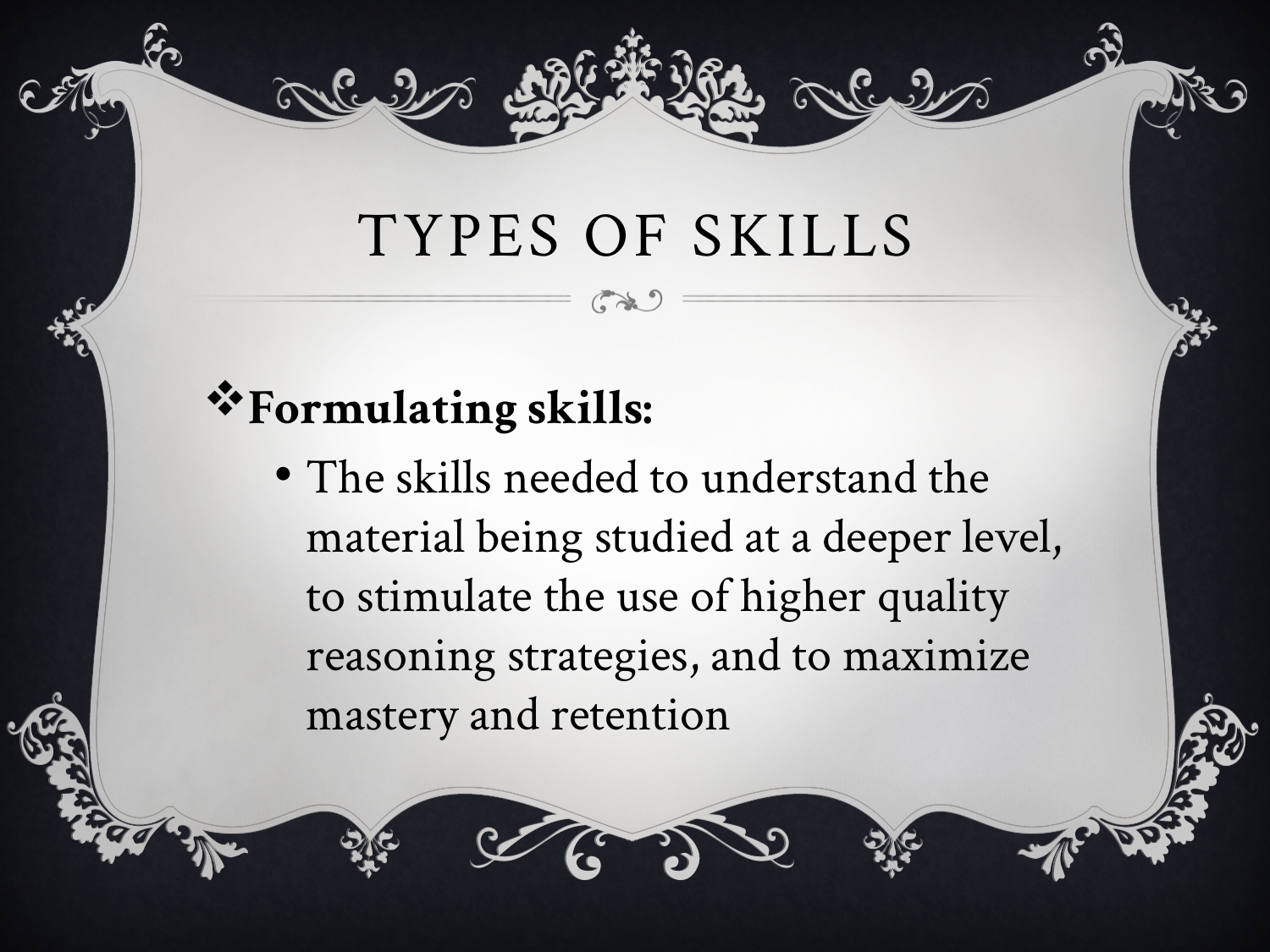

# Types of skills
Formulating skills:
The skills needed to understand the material being studied at a deeper level, to stimulate the use of higher quality reasoning strategies, and to maximize mastery and retention